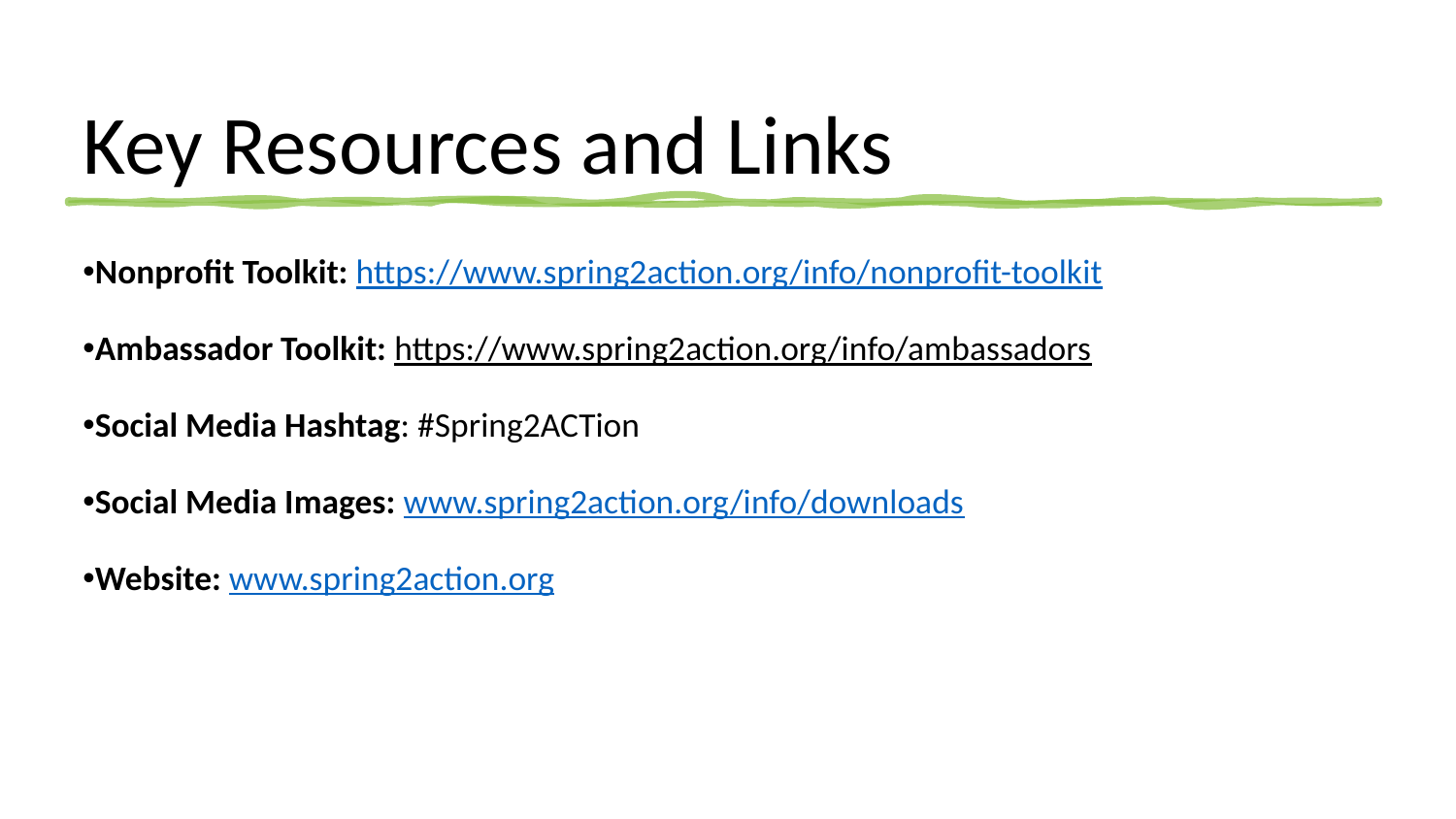

# Key Resources and Links

Nonprofit Toolkit: https://www.spring2action.org/info/nonprofit-toolkit
Ambassador Toolkit: https://www.spring2action.org/info/ambassadors
Social Media Hashtag: #Spring2ACTion
Social Media Images: www.spring2action.org/info/downloads
Website: www.spring2action.org